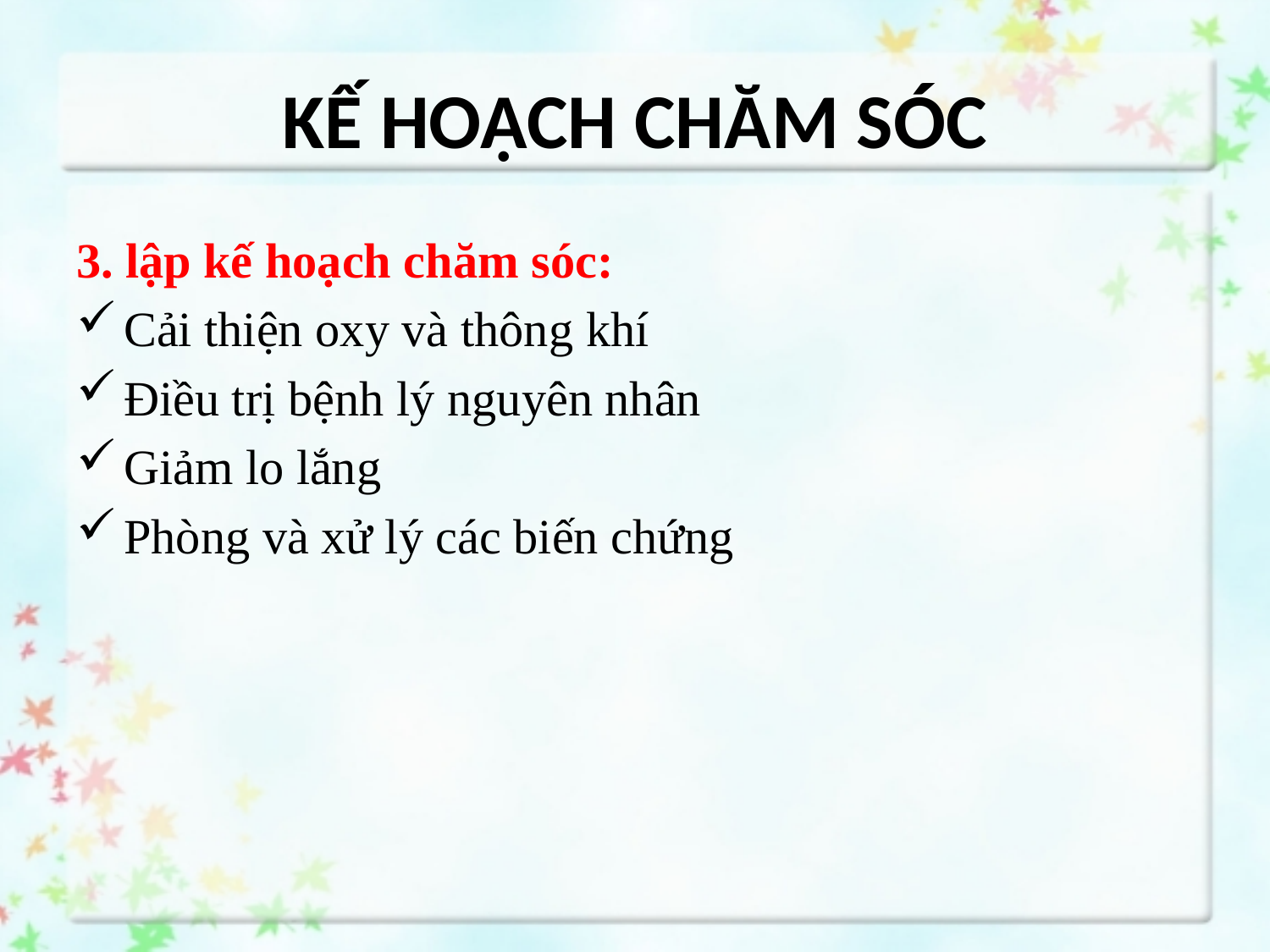

# KẾ HOẠCH CHĂM SÓC
3. lập kế hoạch chăm sóc:
Cải thiện oxy và thông khí
Điều trị bệnh lý nguyên nhân
Giảm lo lắng
Phòng và xử lý các biến chứng